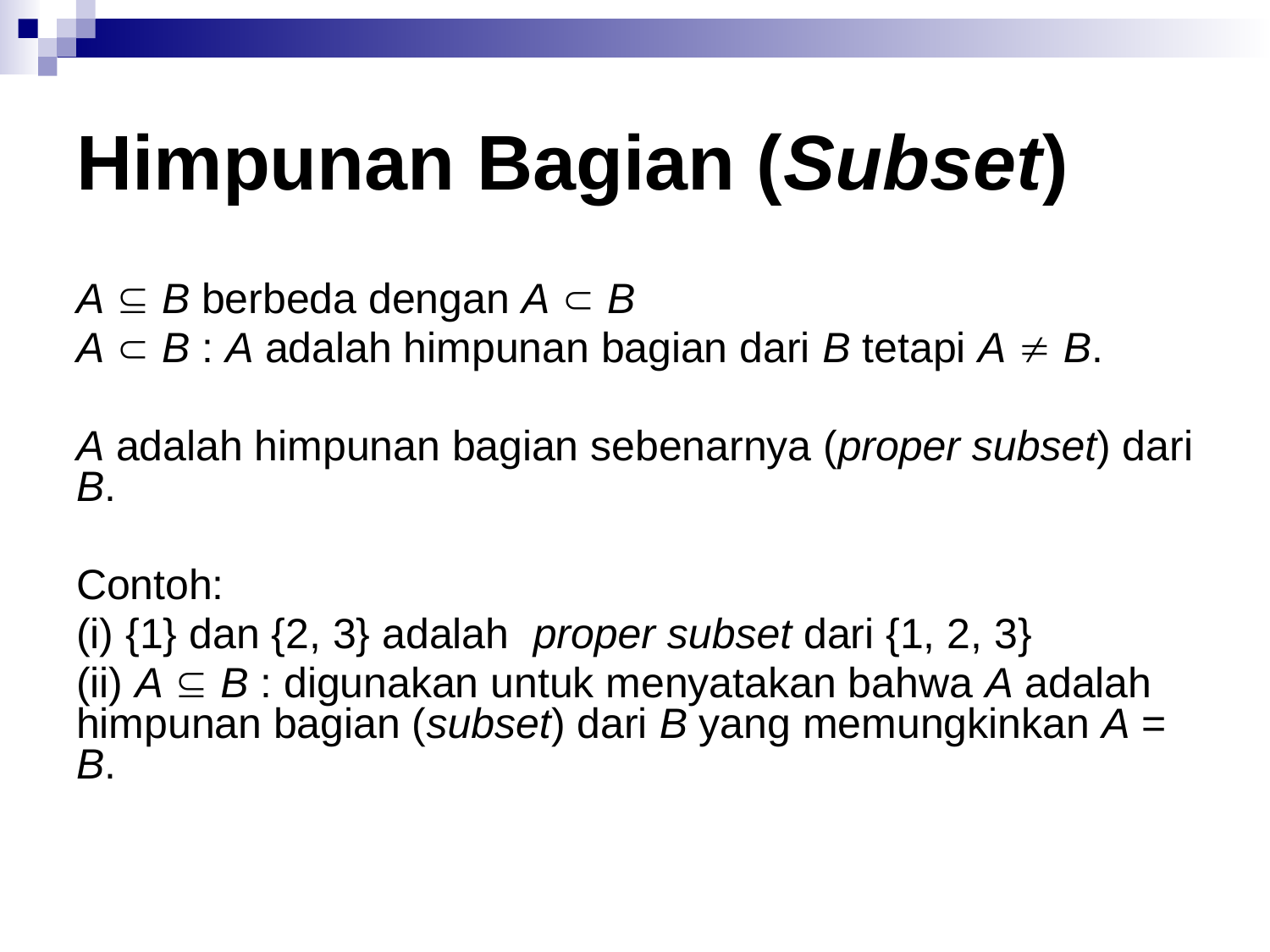

# Himpunan Bagian (Subset)
A ⊆ B berbeda dengan A ⊂ B
A ⊂ B : A adalah himpunan bagian dari B tetapi A ≠ B.

A adalah himpunan bagian sebenarnya (proper subset) dari B.

Contoh:
(i) {1} dan {2, 3} adalah  proper subset dari {1, 2, 3}
(ii) A ⊆ B : digunakan untuk menyatakan bahwa A adalah  himpunan bagian (subset) dari B yang memungkinkan A = B.